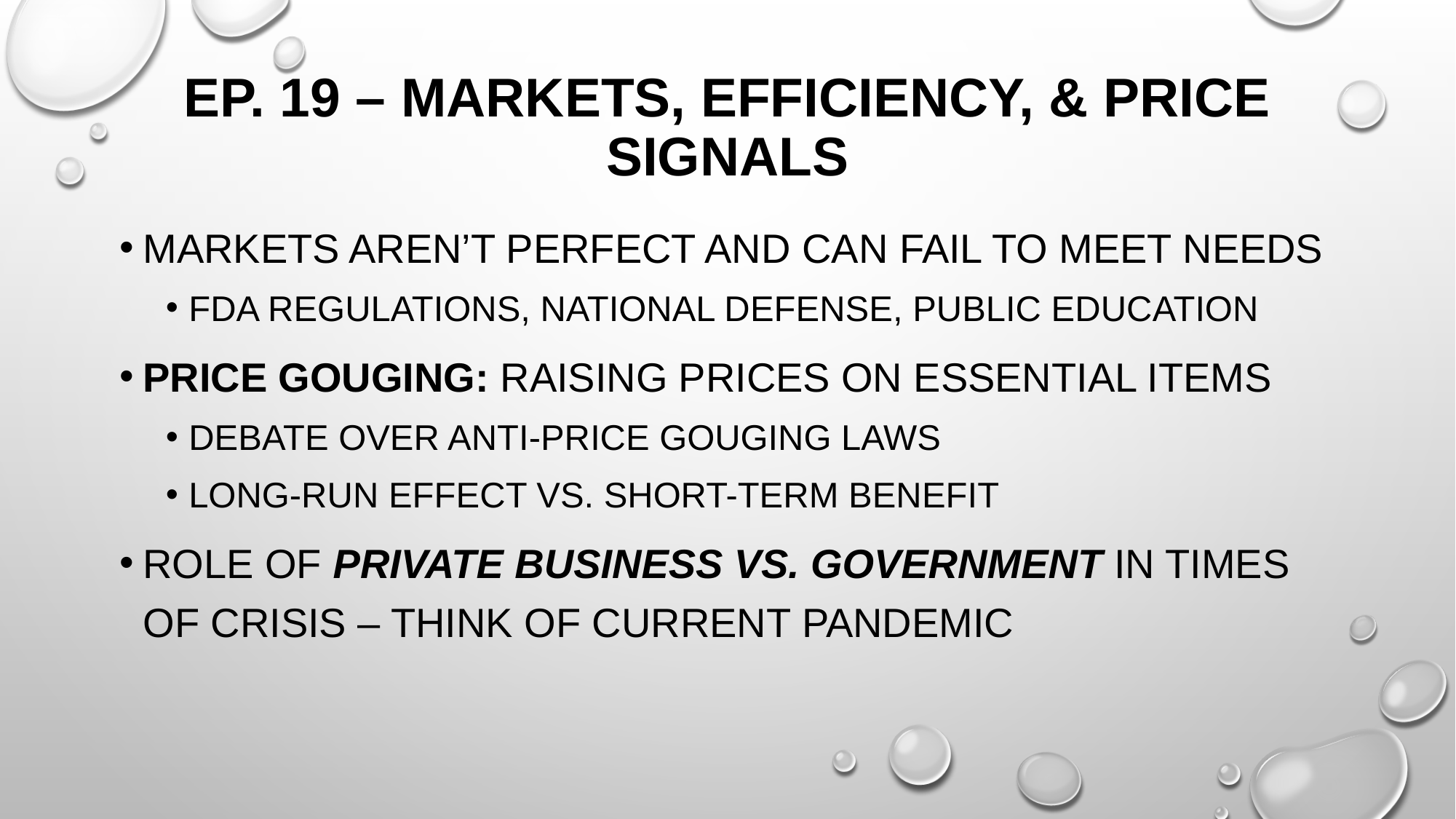

# Ep. 19 – Markets, Efficiency, & Price Signals
Markets aren’t perfect and can fail to meet needs
FDA regulations, national defense, public education
PRICE GOUGING: raising prices on essential items
Debate over anti-price gouging laws
Long-run effect vs. short-term benefit
Role of private business vs. government in times of crisis – think of current pandemic